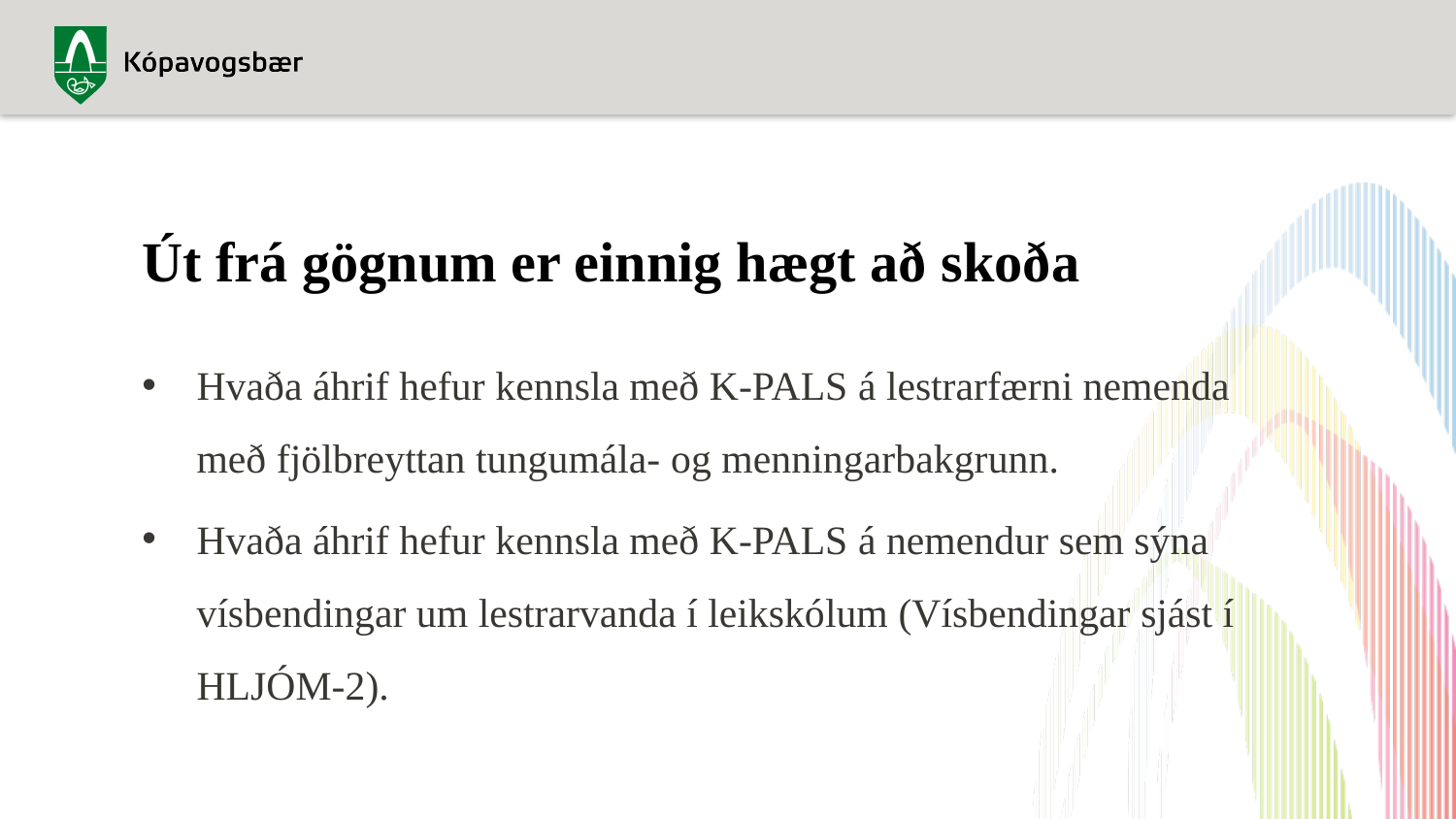

# Út frá gögnum er einnig hægt að skoða
Hvaða áhrif hefur kennsla með K-PALS á lestrarfærni nemenda með fjölbreyttan tungumála- og menningarbakgrunn.
Hvaða áhrif hefur kennsla með K-PALS á nemendur sem sýna vísbendingar um lestrarvanda í leikskólum (Vísbendingar sjást í HLJÓM-2).